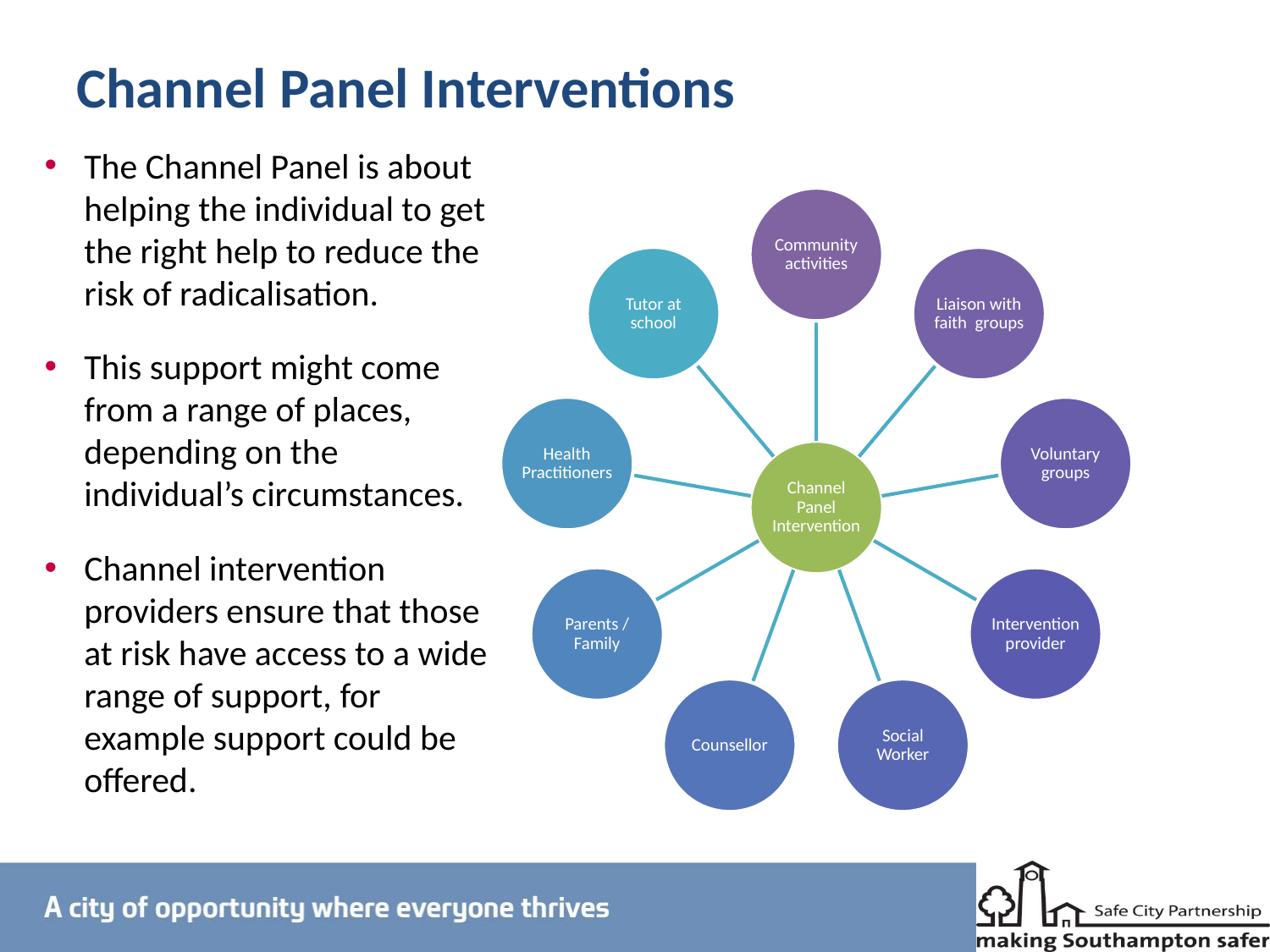

# Channel Panel Interventions
The Channel Panel is about helping the individual to get the right help to reduce the risk of radicalisation.
This support might come from a range of places, depending on the individual’s circumstances.
Channel intervention providers ensure that those at risk have access to a wide range of support, for example support could be offered.
Community activities
Tutor at school
Liaison with faith  groups

Health Practitioners
Voluntary groups

Channel Panel Intervention

Parents / Family
Intervention provider

Counsellor
Social Worker